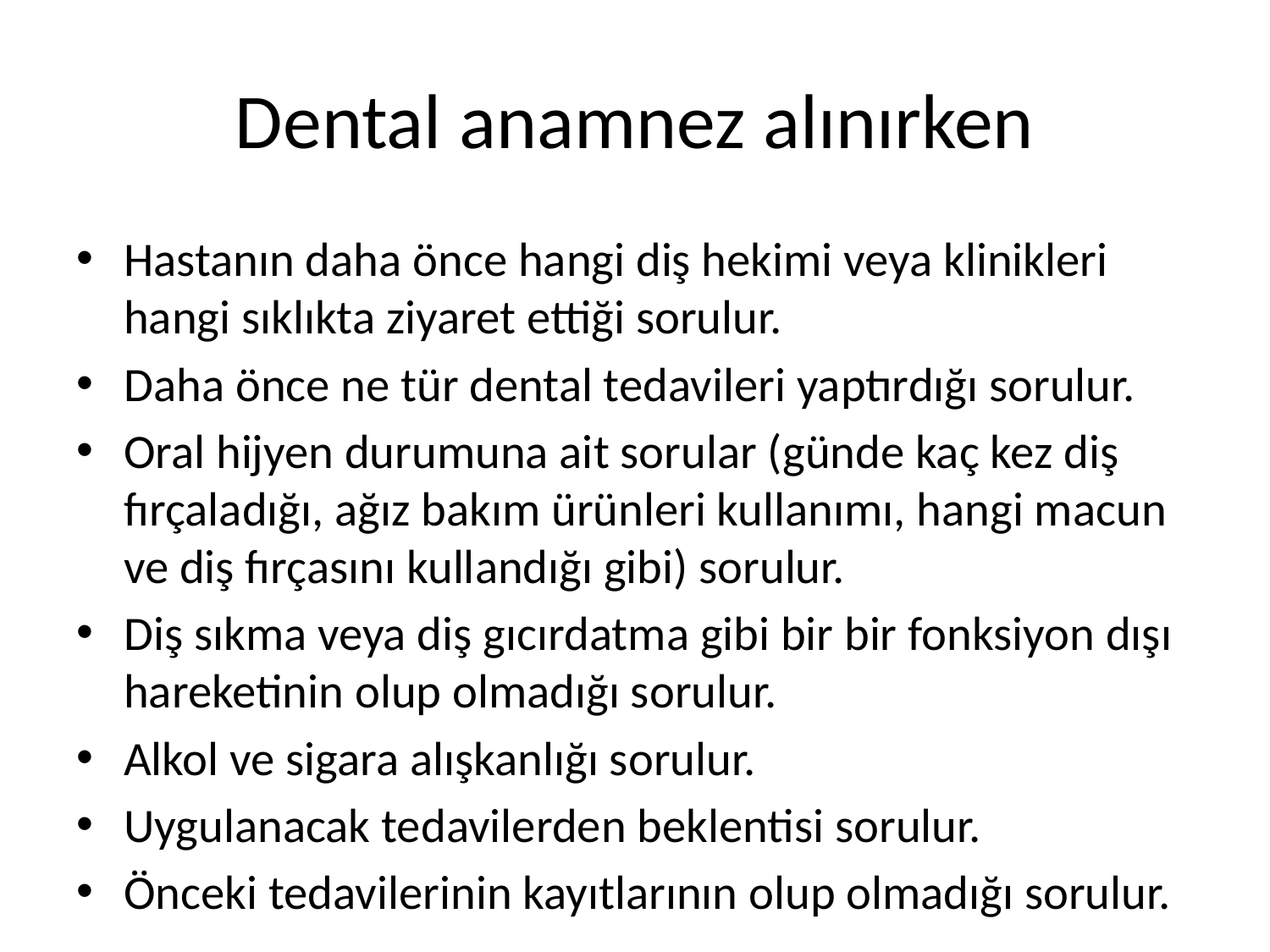

# Dental anamnez alınırken
Hastanın daha önce hangi diş hekimi veya klinikleri hangi sıklıkta ziyaret ettiği sorulur.
Daha önce ne tür dental tedavileri yaptırdığı sorulur.
Oral hijyen durumuna ait sorular (günde kaç kez diş fırçaladığı, ağız bakım ürünleri kullanımı, hangi macun ve diş fırçasını kullandığı gibi) sorulur.
Diş sıkma veya diş gıcırdatma gibi bir bir fonksiyon dışı hareketinin olup olmadığı sorulur.
Alkol ve sigara alışkanlığı sorulur.
Uygulanacak tedavilerden beklentisi sorulur.
Önceki tedavilerinin kayıtlarının olup olmadığı sorulur.